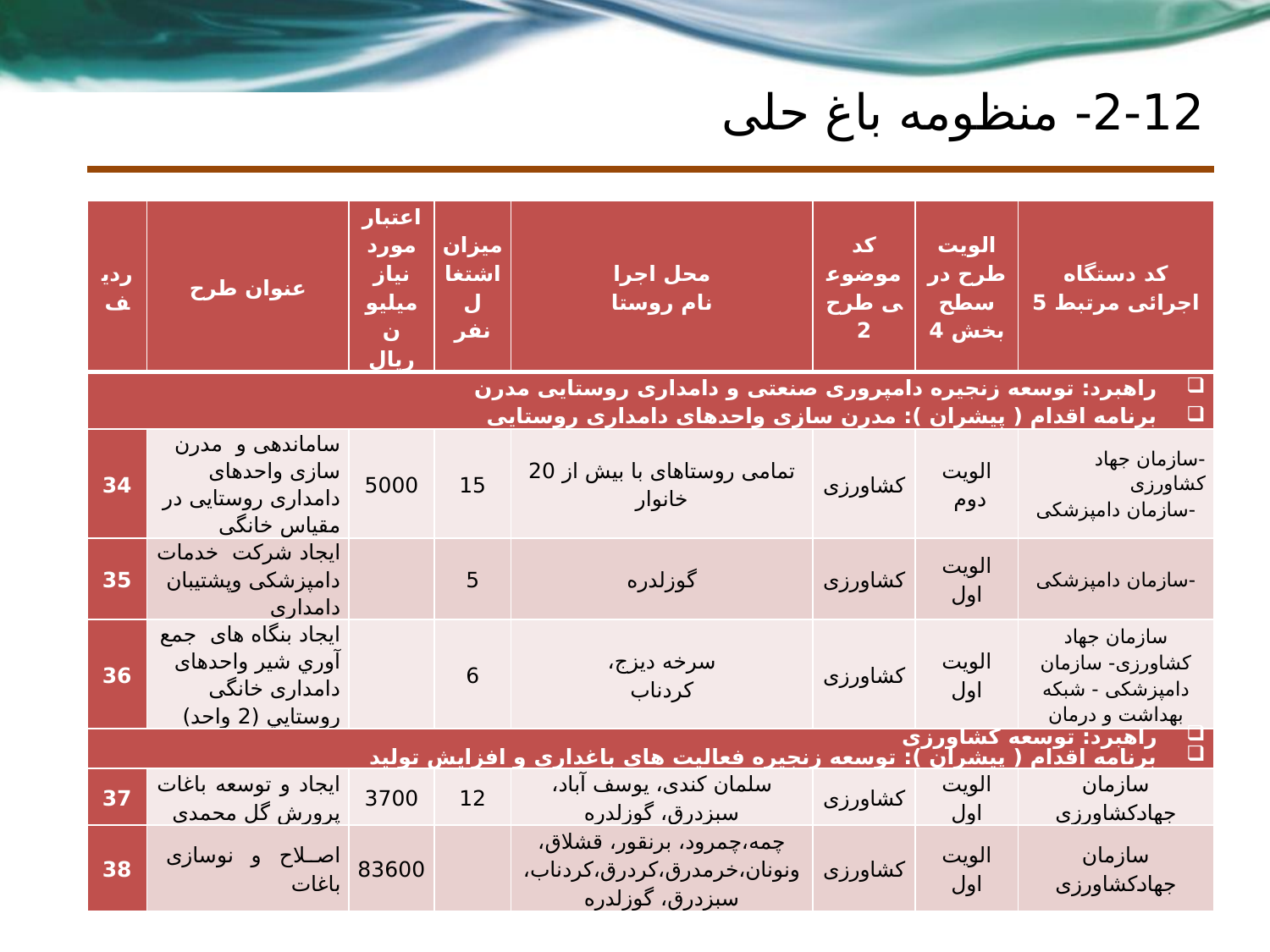

# 2-12- منظومه باغ حلی
| ردیف | عنوان طرح | اعتبار مورد نیاز میلیون ریال | میزان اشتغال نفر | محل اجرا نام روستا | کد موضوعی طرح 2 | الویت طرح در سطح بخش 4 | کد دستگاه اجرائی مرتبط 5 |
| --- | --- | --- | --- | --- | --- | --- | --- |
| راهبرد: توسعه زنجیره دامپروری صنعتی و دامداری روستایی مدرن برنامه اقدام ( پیشران ): مدرن سازی واحدهای دامداری روستایی |  |  |  |  |  |  |  |
| 34 | ساماندهی و مدرن سازی واحدهای دامداری روستایی در مقیاس خانگی | 5000 | 15 | تمامی روستاهای با بیش از 20 خانوار | کشاورزی | الویت دوم | -سازمان جهاد کشاورزی -سازمان دامپزشکی |
| 35 | ایجاد شرکت خدمات دامپزشکی وپشتیبان دامداری |  | 5 | گوزلدره | کشاورزی | الویت اول | -سازمان دامپزشکی |
| 36 | ایجاد بنگاه های جمع آوري شير واحدهای دامداری خانگی روستايي (2 واحد) |  | 6 | سرخه دیزج، کردناب | کشاورزی | الویت اول | سازمان جهاد کشاورزی- سازمان دامپزشکی - شبکه بهداشت و درمان |
| راهبرد: توسعه کشاورزی برنامه اقدام ( پیشران ): توسعه زنجیره فعالیت های باغداری و افزایش تولید |  |  |  |  |  |  |  |
| 37 | ایجاد و توسعه باغات پرورش گل محمدی | 3700 | 12 | سلمان کندی، یوسف آباد، سبزدرق، گوزلدره | کشاورزی | الویت اول | سازمان جهادکشاورزی |
| 38 | اصلاح و نوسازی باغات | 83600 |  | چمه،چمرود، برنقور، قشلاق، ونونان،خرمدرق،کردرق،کردناب، سبزدرق، گوزلدره | کشاورزی | الویت اول | سازمان جهادکشاورزی |